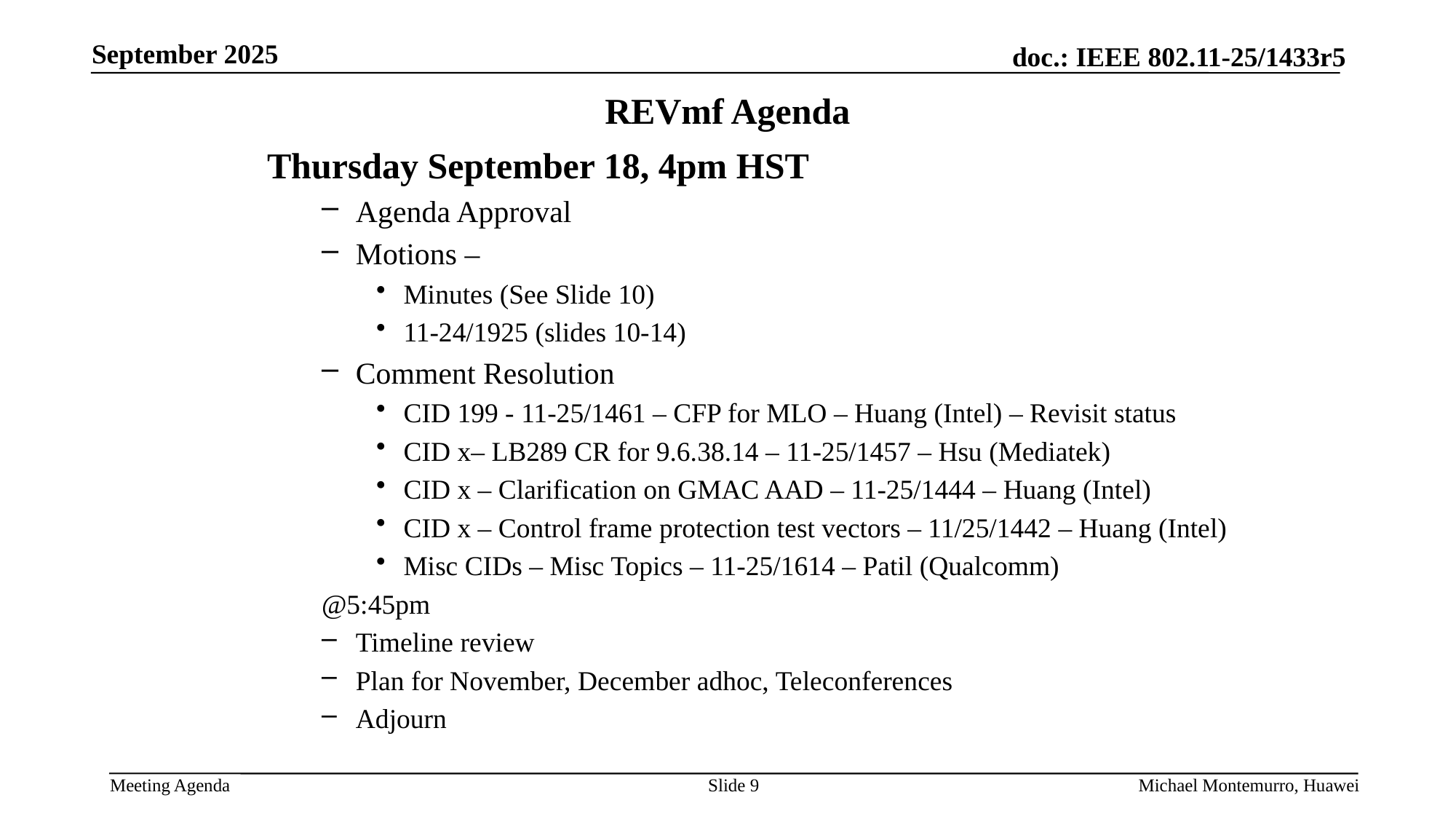

# REVmf Agenda
Thursday September 18, 4pm HST
Agenda Approval
Motions –
Minutes (See Slide 10)
11-24/1925 (slides 10-14)
Comment Resolution
CID 199 - 11-25/1461 – CFP for MLO – Huang (Intel) – Revisit status
CID x– LB289 CR for 9.6.38.14 – 11-25/1457 – Hsu (Mediatek)
CID x – Clarification on GMAC AAD – 11-25/1444 – Huang (Intel)
CID x – Control frame protection test vectors – 11/25/1442 – Huang (Intel)
Misc CIDs – Misc Topics – 11-25/1614 – Patil (Qualcomm)
@5:45pm
Timeline review
Plan for November, December adhoc, Teleconferences
Adjourn

Slide 9
Michael Montemurro, Huawei